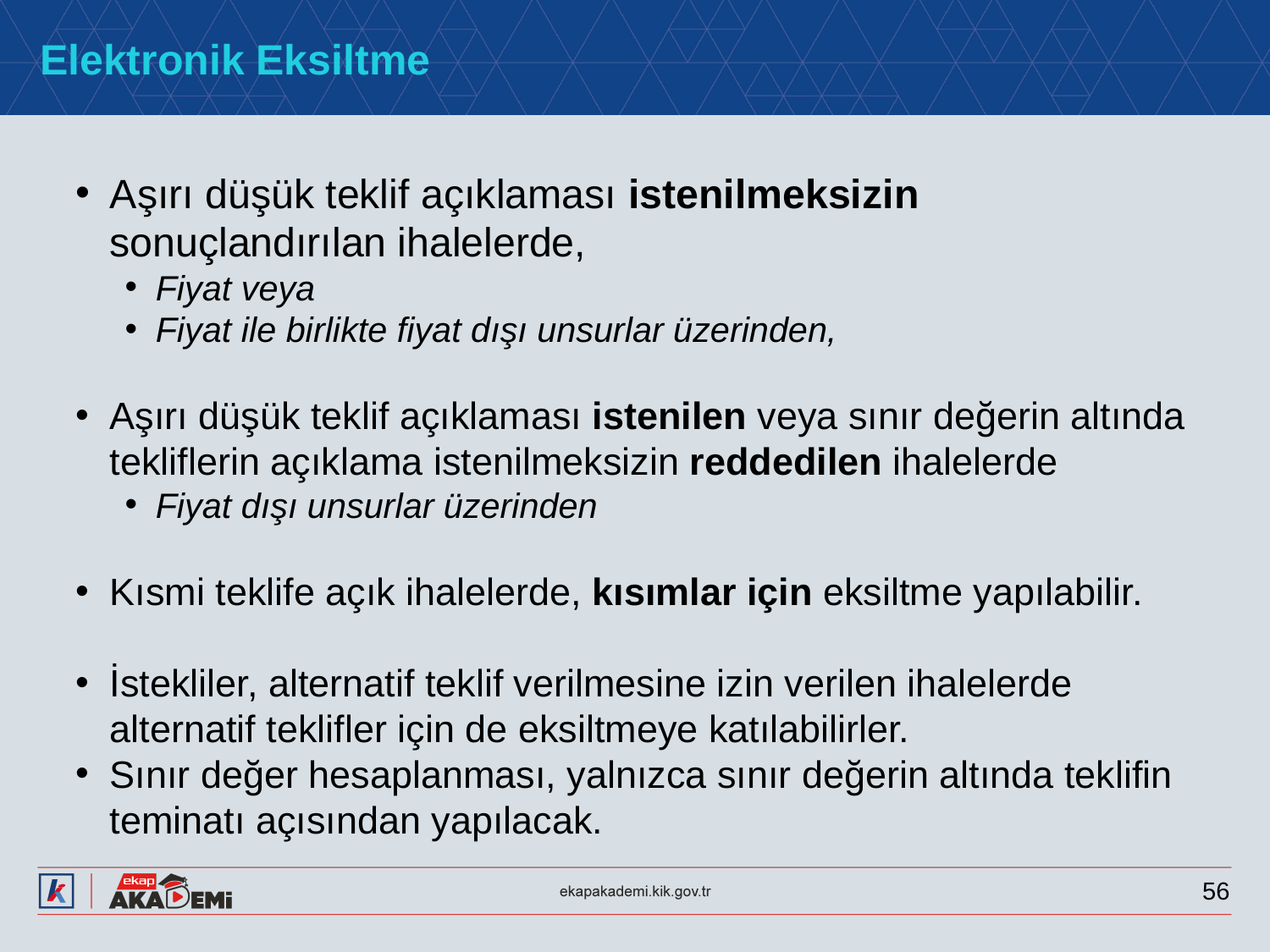

# Elektronik Eksiltme
Aşırı düşük teklif açıklaması istenilmeksizin sonuçlandırılan ihalelerde,
Fiyat veya
Fiyat ile birlikte fiyat dışı unsurlar üzerinden,

Aşırı düşük teklif açıklaması istenilen veya sınır değerin altında tekliflerin açıklama istenilmeksizin reddedilen ihalelerde
Fiyat dışı unsurlar üzerinden

Kısmi teklife açık ihalelerde, kısımlar için eksiltme yapılabilir.

İstekliler, alternatif teklif verilmesine izin verilen ihalelerde alternatif teklifler için de eksiltmeye katılabilirler.
Sınır değer hesaplanması, yalnızca sınır değerin altında teklifin teminatı açısından yapılacak.

56